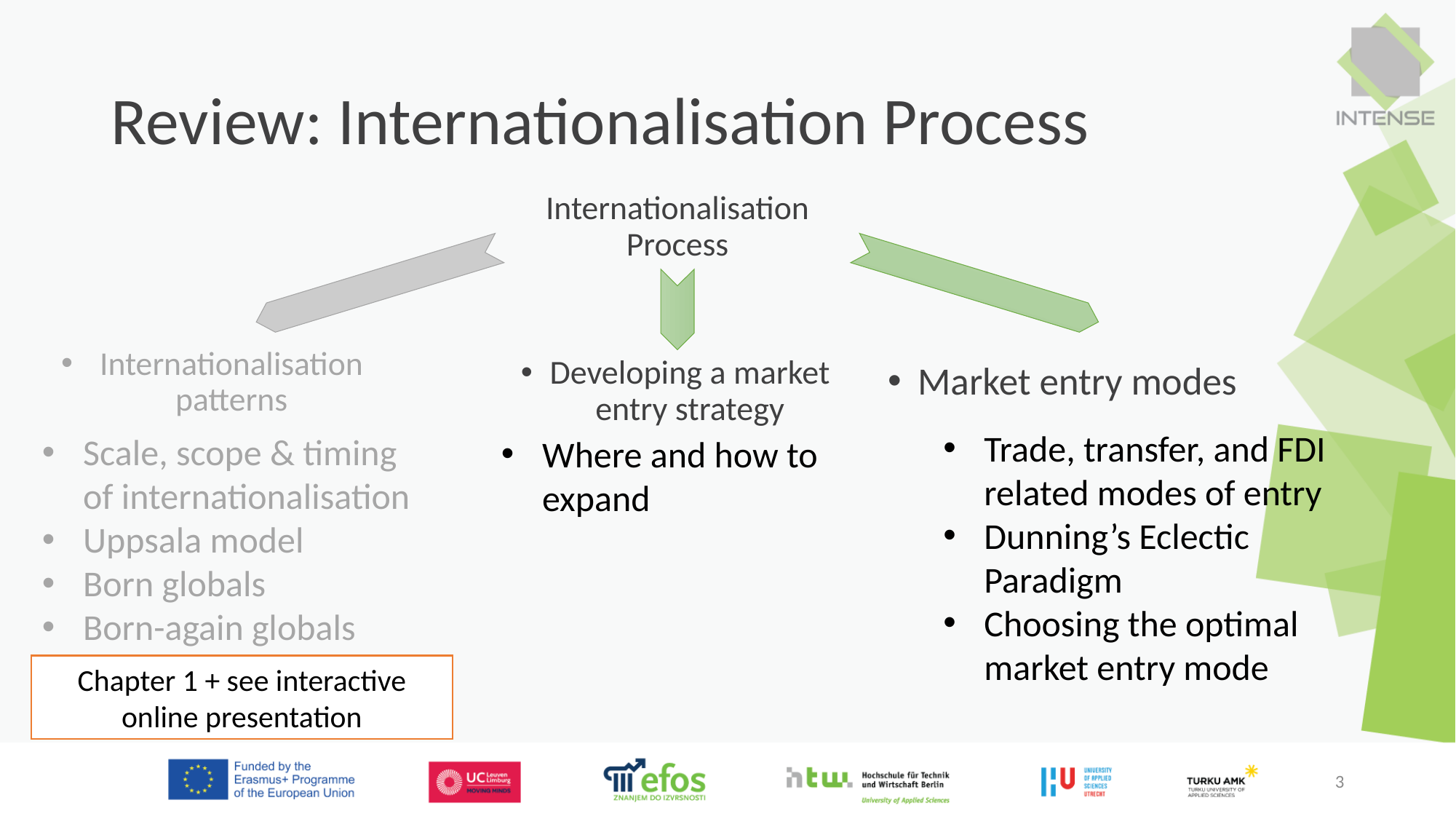

# Review: Internationalisation Process
Internationalisation Process

Market entry modes
Internationalisation patterns
Developing a market entry strategy
Trade, transfer, and FDI related modes of entry
Dunning’s Eclectic Paradigm
Choosing the optimal market entry mode
Scale, scope & timing of internationalisation
Uppsala model
Born globals
Born-again globals
Where and how to expand

Chapter 1 + see interactive online presentation
3